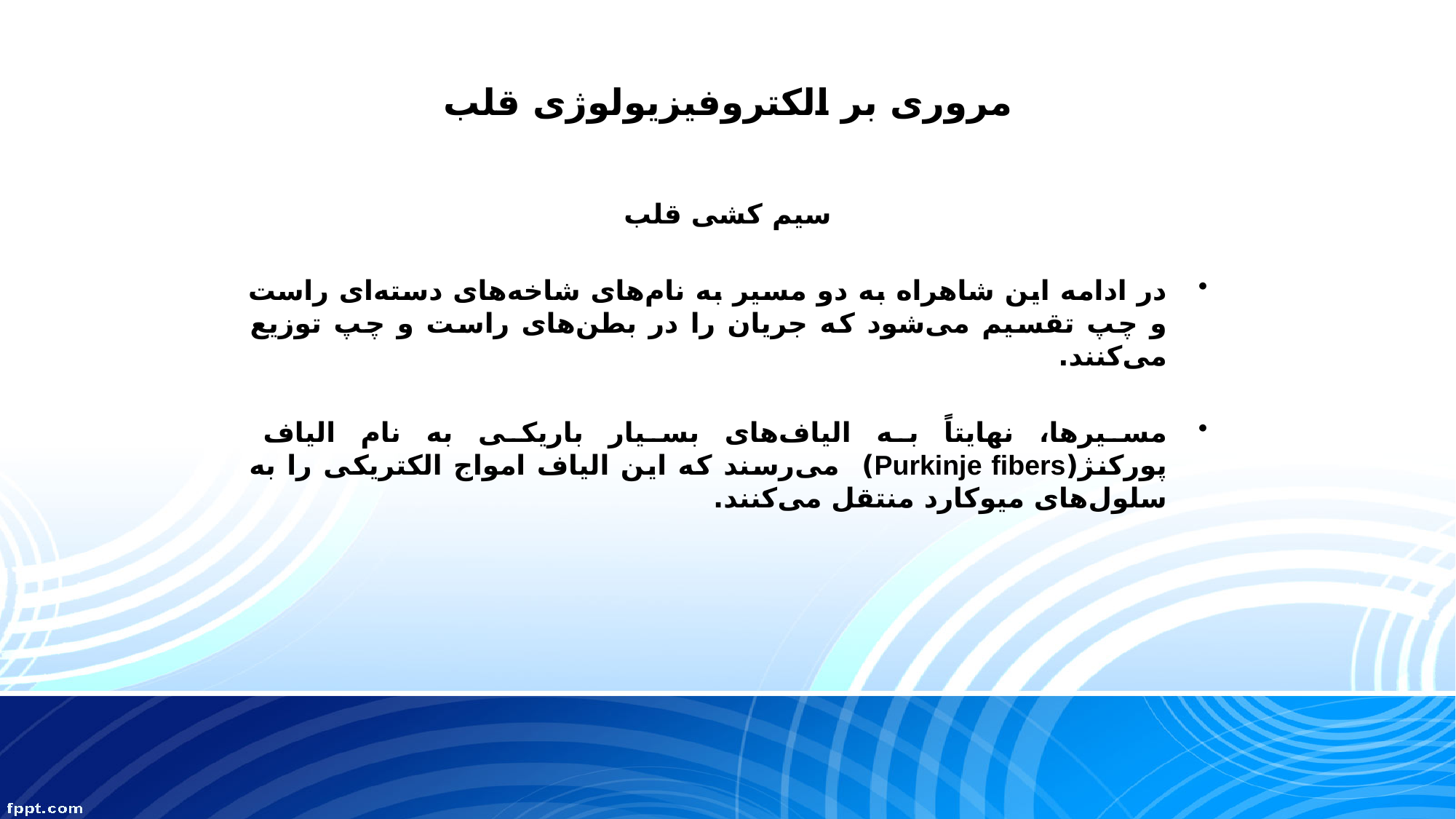

# مروری بر الکتروفیزیولوژی قلب
سیم کشی قلب

در ادامه این شاهراه به دو مسیر به نام‌های شاخه‌های دسته‌ای راست و چپ تقسیم می‌شود که جریان را در بطن‌های راست و چپ توزیع می‌کنند.

مسیرها، نهایتاً به الیاف‌های بسیار باریکی به نام الیاف پورکنژ(Purkinje fibers)  می‌رسند که این الیاف امواج الکتریکی را به سلول‌های میوکارد منتقل می‌کنند.